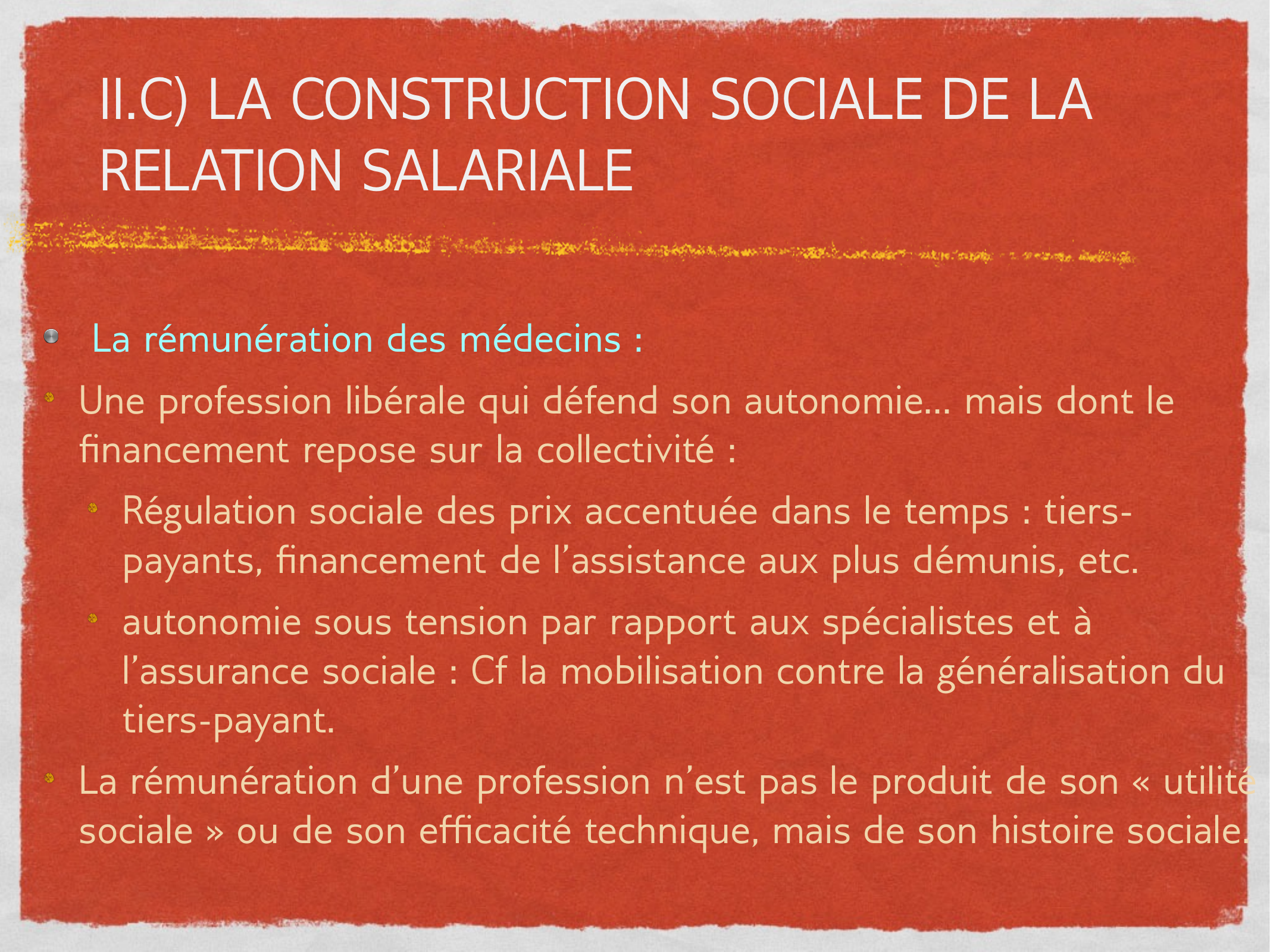

# II.C) La construction sociale de la relation salariale
La rémunération des médecins :
Une profession libérale qui défend son autonomie… mais dont le financement repose sur la collectivité :
Régulation sociale des prix accentuée dans le temps : tiers-payants, financement de l’assistance aux plus démunis, etc.
autonomie sous tension par rapport aux spécialistes et à l’assurance sociale : Cf la mobilisation contre la généralisation du tiers-payant.
La rémunération d’une profession n’est pas le produit de son « utilité sociale » ou de son efficacité technique, mais de son histoire sociale.